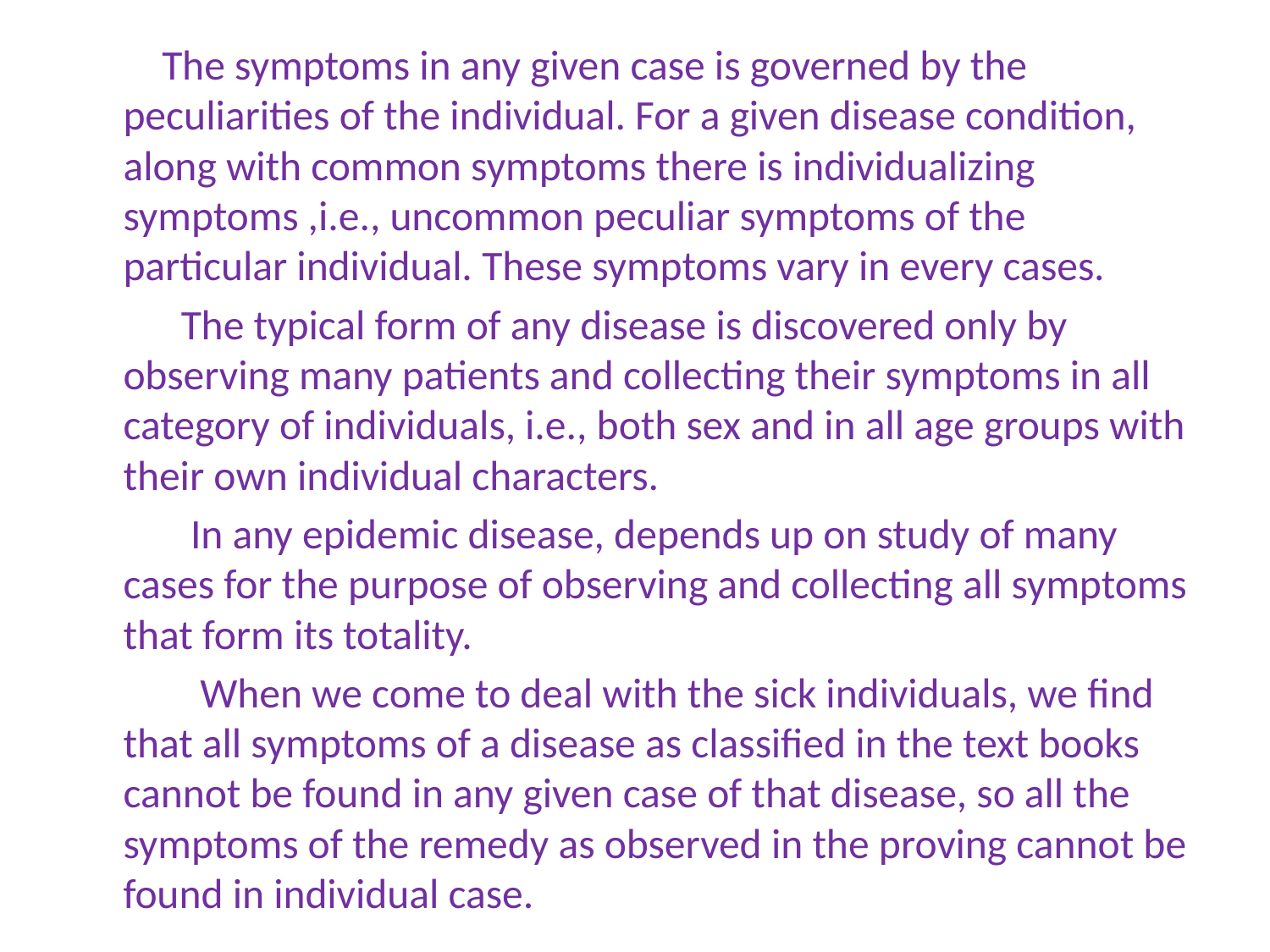

The symptoms in any given case is governed by the peculiarities of the individual. For a given disease condition, along with common symptoms there is individualizing symptoms ,i.e., uncommon peculiar symptoms of the particular individual. These symptoms vary in every cases.
           The typical form of any disease is discovered only by observing many patients and collecting their symptoms in all category of individuals, i.e., both sex and in all age groups with their own individual characters.
            In any epidemic disease, depends up on study of many cases for the purpose of observing and collecting all symptoms that form its totality.
             When we come to deal with the sick individuals, we find that all symptoms of a disease as classified in the text books cannot be found in any given case of that disease, so all the symptoms of the remedy as observed in the proving cannot be found in individual case.